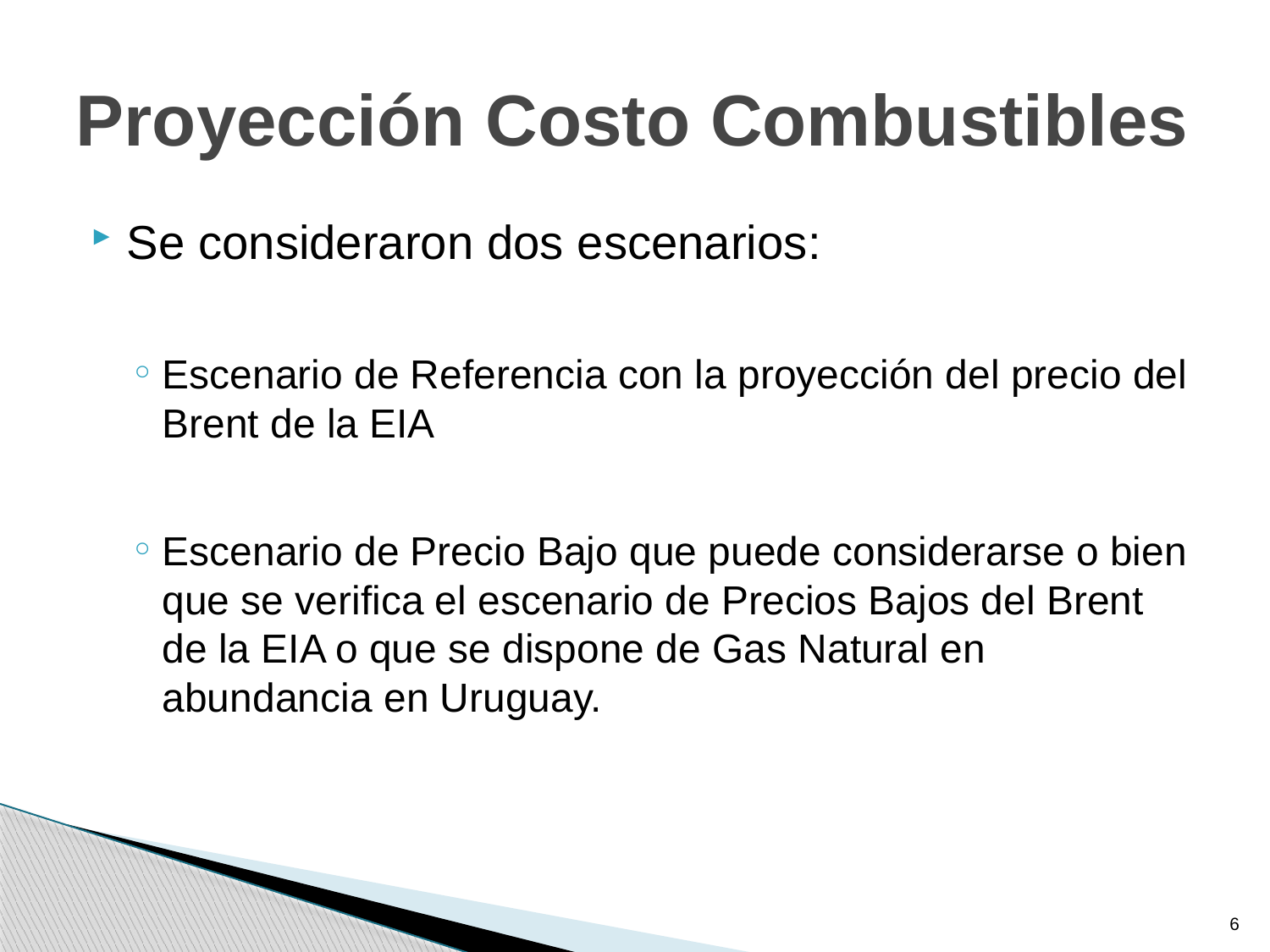

# Proyección Costo Combustibles
Se consideraron dos escenarios:

Escenario de Referencia con la proyección del precio del Brent de la EIA

Escenario de Precio Bajo que puede considerarse o bien que se verifica el escenario de Precios Bajos del Brent de la EIA o que se dispone de Gas Natural en abundancia en Uruguay.
6